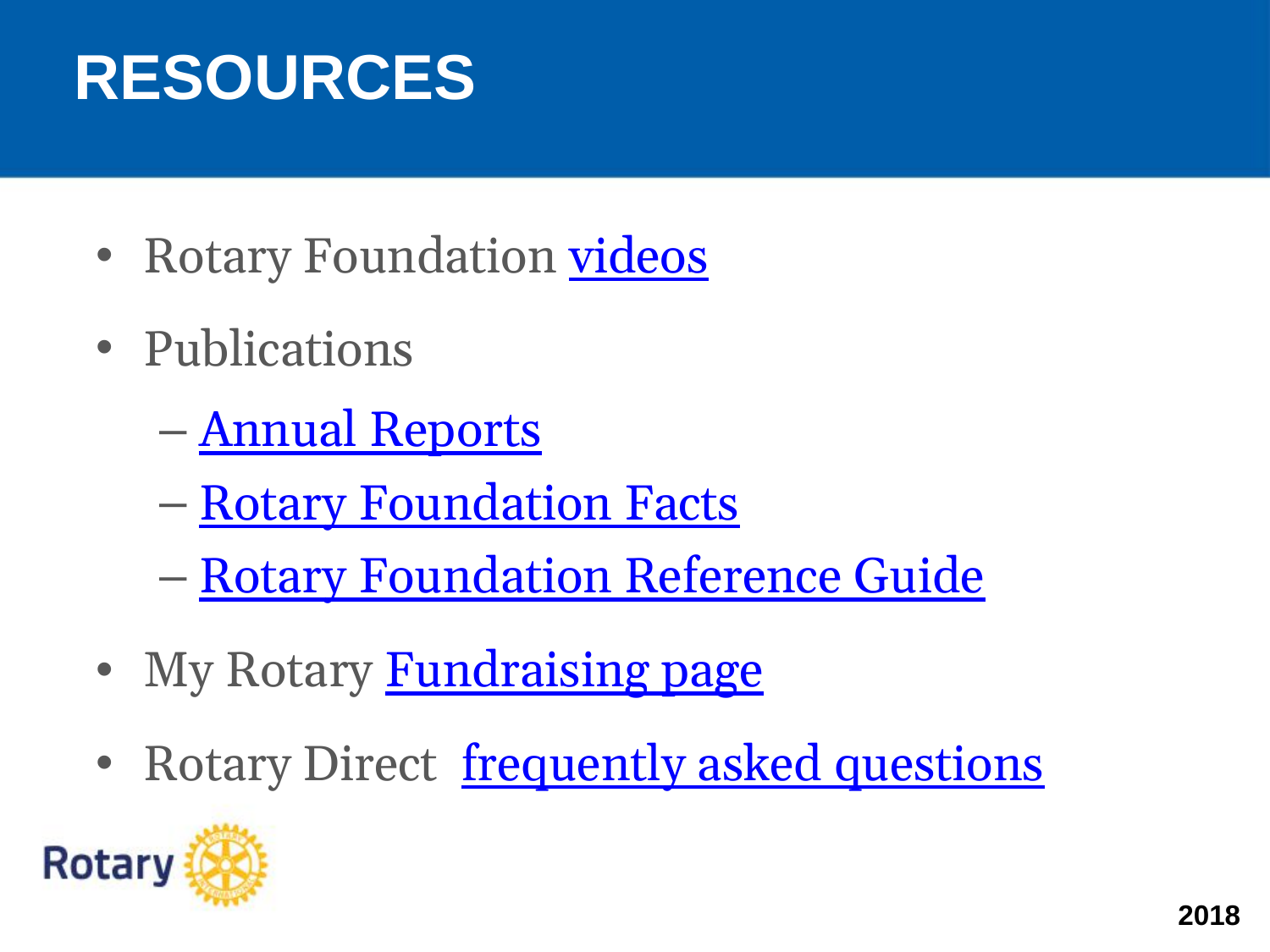

RESOURCES
Rotary Foundation videos
Publications
Annual Reports
Rotary Foundation Facts
Rotary Foundation Reference Guide
My Rotary Fundraising page
Rotary Direct  frequently asked questions